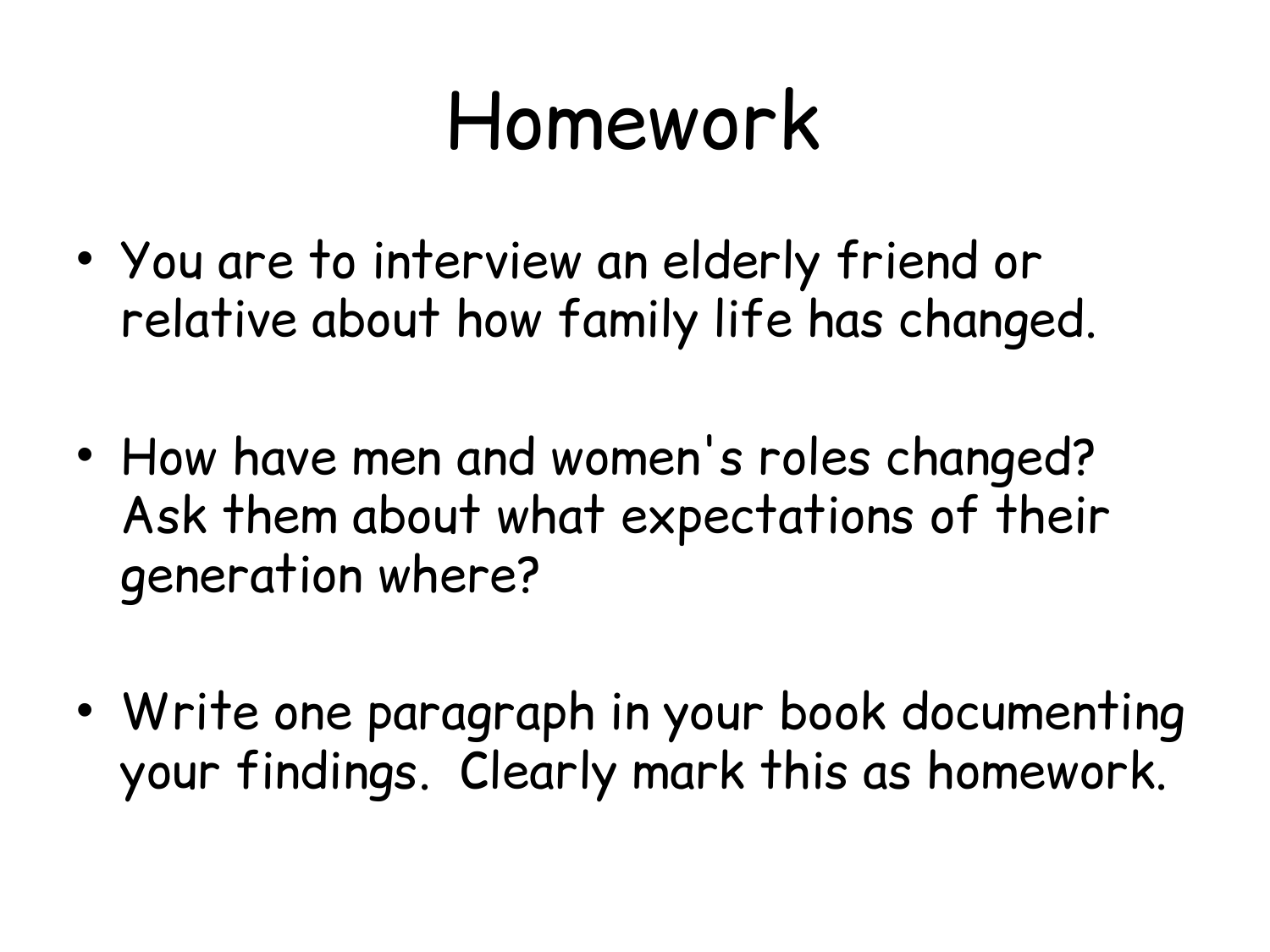

# Homework
You are to interview an elderly friend or relative about how family life has changed.

How have men and women's roles changed?  Ask them about what expectations of their generation where?

Write one paragraph in your book documenting your findings.  Clearly mark this as homework.